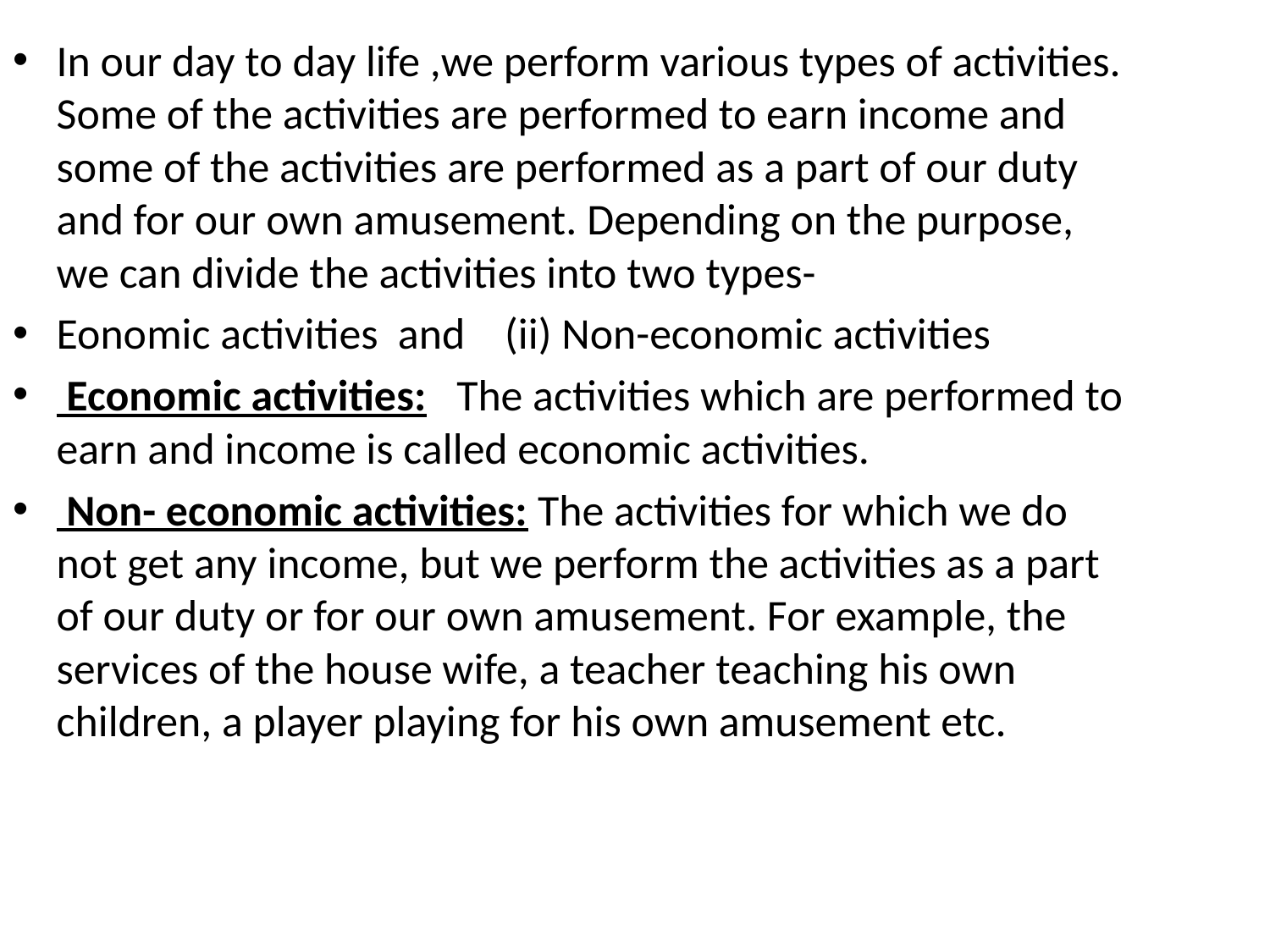

In our day to day life ,we perform various types of activities. Some of the activities are performed to earn income and some of the activities are performed as a part of our duty and for our own amusement. Depending on the purpose, we can divide the activities into two types-
Eonomic activities  and    (ii) Non-economic activities
 Economic activities:   The activities which are performed to earn and income is called economic activities.
 Non- economic activities: The activities for which we do not get any income, but we perform the activities as a part of our duty or for our own amusement. For example, the services of the house wife, a teacher teaching his own children, a player playing for his own amusement etc.